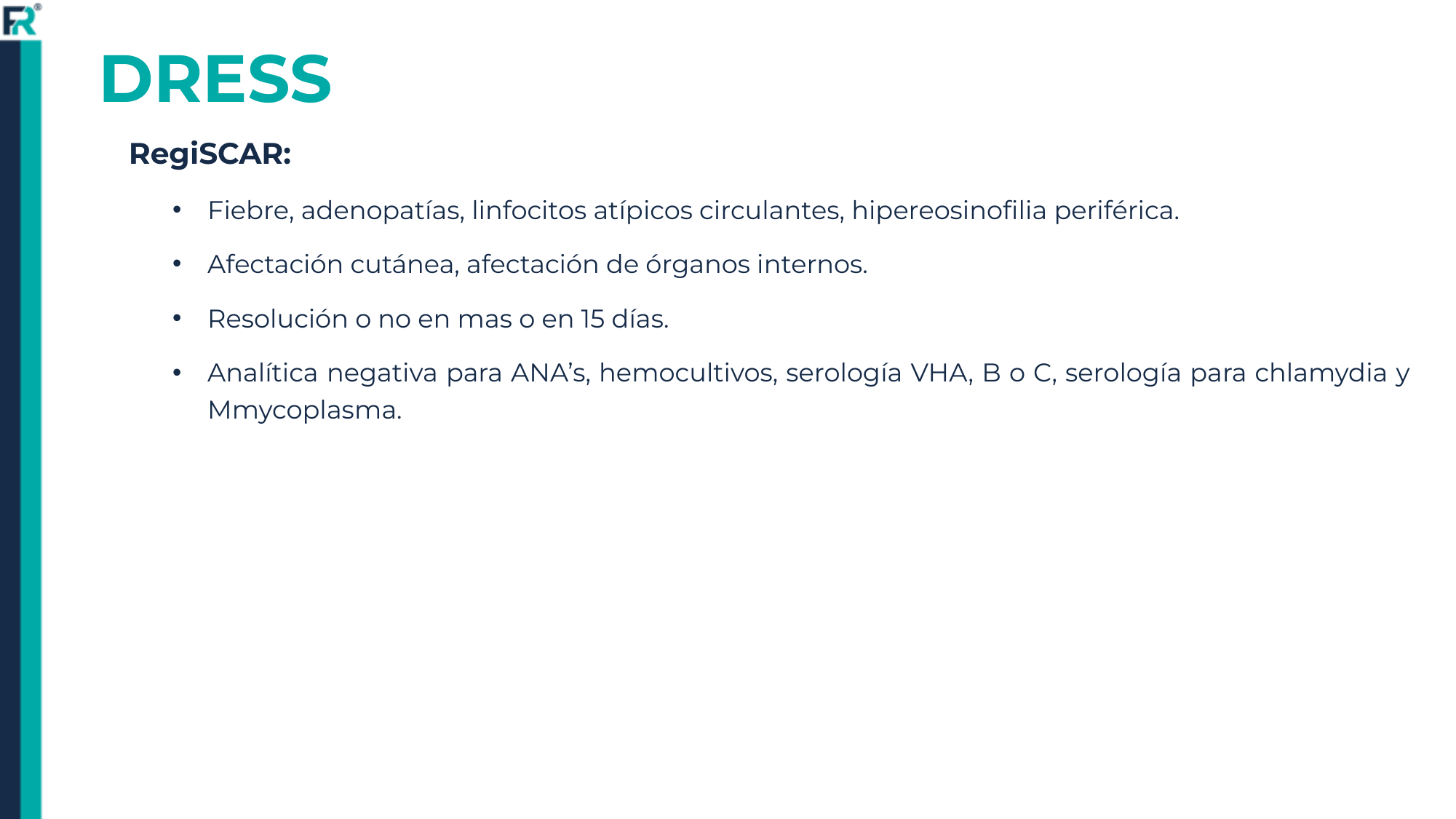

DRESS
RegiSCAR:
Fiebre, adenopatías, linfocitos atípicos circulantes, hipereosinofilia periférica.
Afectación cutánea, afectación de órganos internos.
Resolución o no en mas o en 15 días.
Analítica negativa para ANA’s, hemocultivos, serología VHA, B o C, serología para chlamydia y Mmycoplasma.